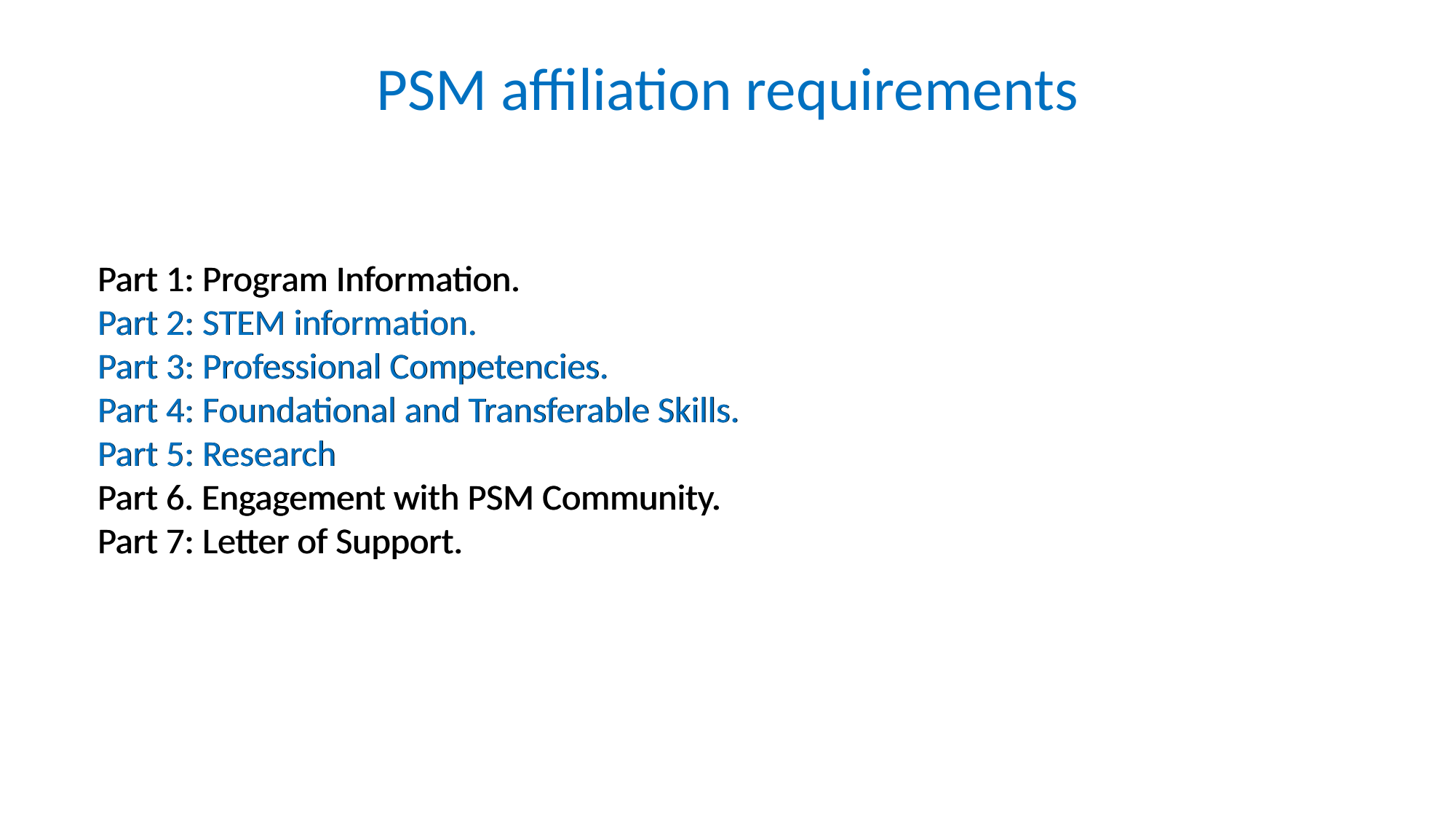

PSM affiliation requirements
Part 1: Program Information.
Part 2: STEM information.
Part 3: Professional Competencies.
Part 4: Foundational and Transferable Skills.
Part 5: Research
Part 6. Engagement with PSM Community.
Part 7: Letter of Support.
Part 1: Program Information.
Part 2: STEM information.
Part 3: Professional Competencies.
Part 4: Foundational and Transferable Skills.
Part 5: Research
Part 6. Engagement with PSM Community.
Part 7: Letter of Support.